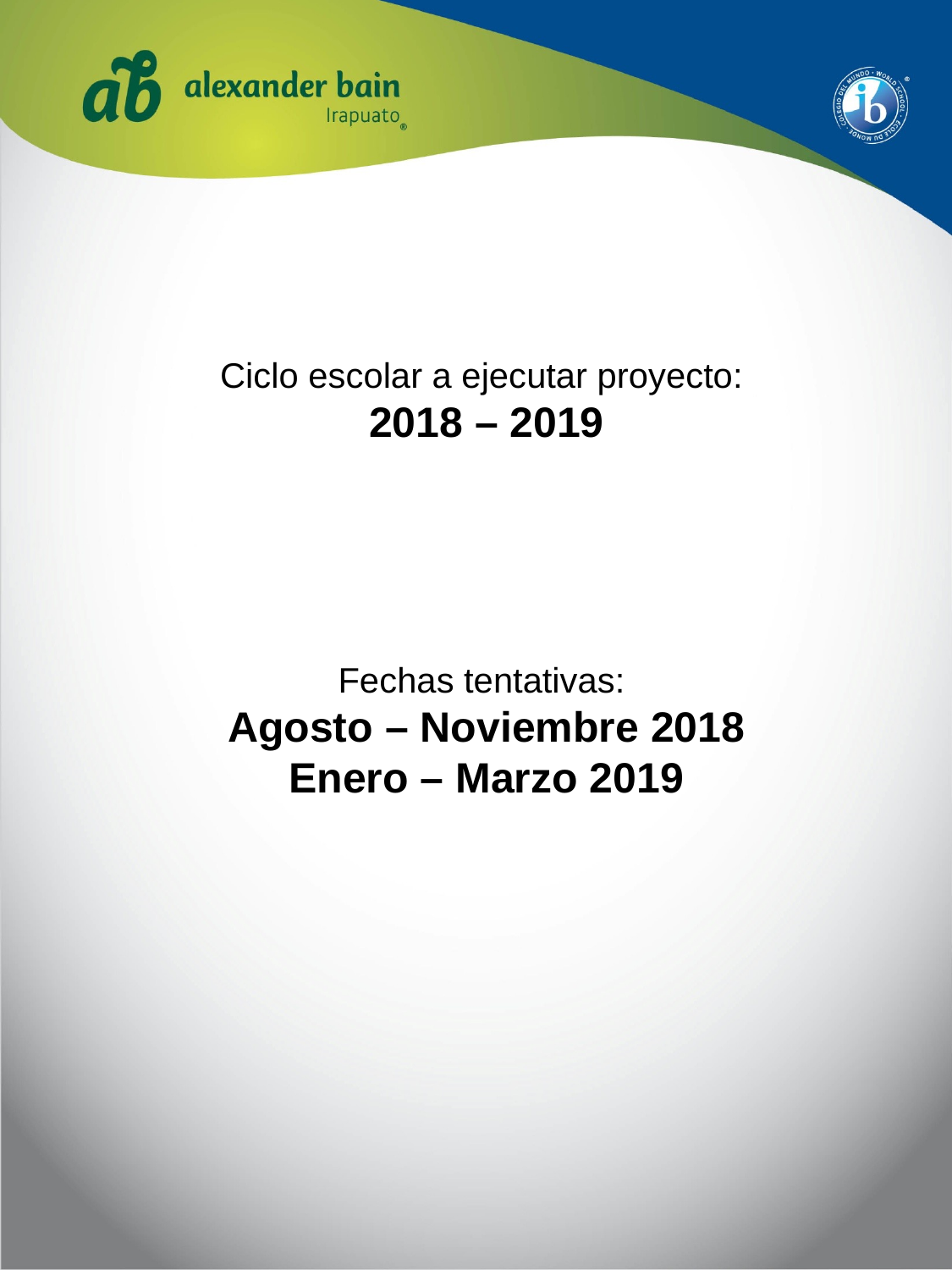

Ciclo escolar a ejecutar proyecto:
2018 – 2019

Fechas tentativas:
Agosto – Noviembre 2018
Enero – Marzo 2019